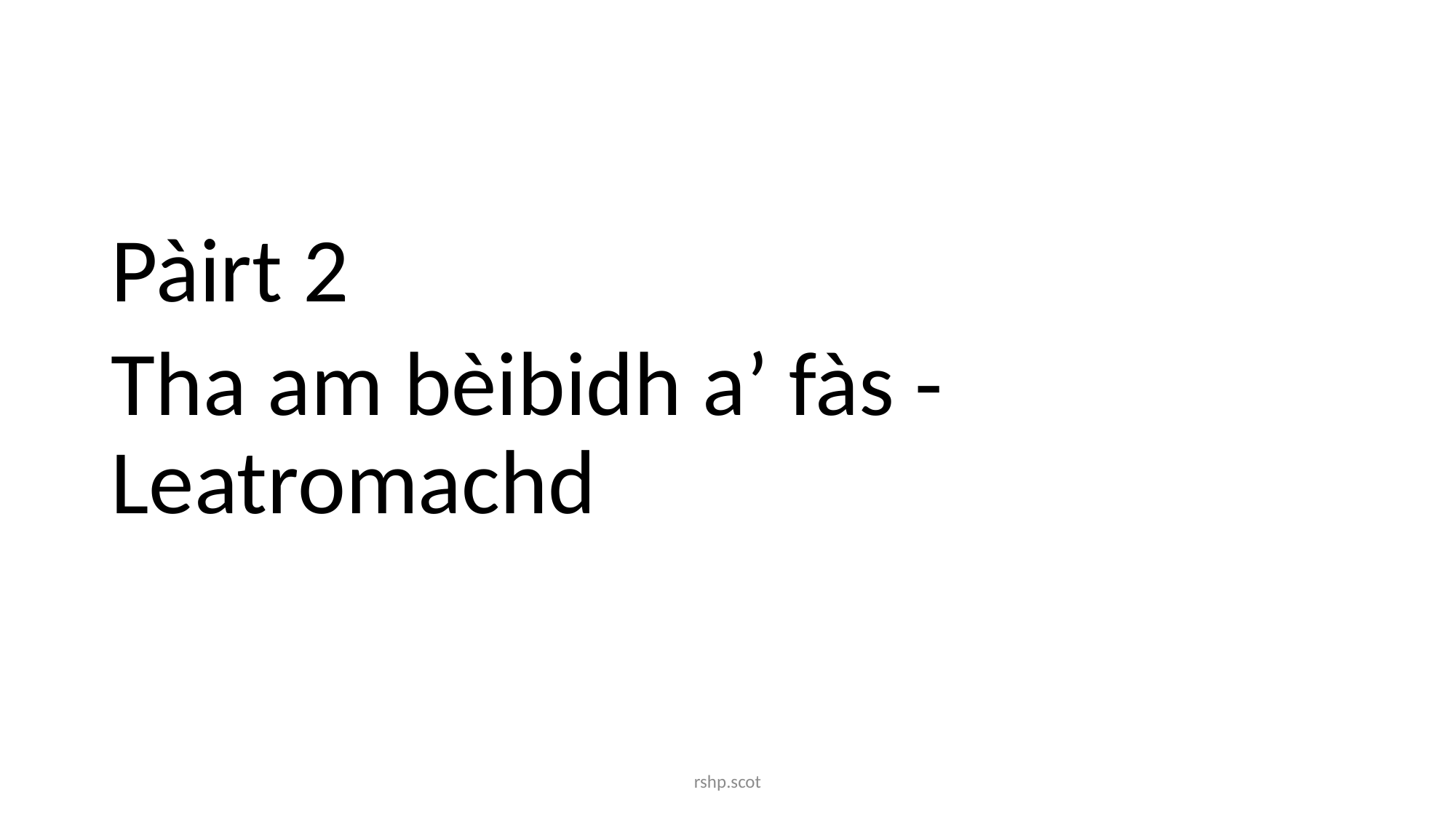

Pàirt 2
Tha am bèibidh a’ fàs - Leatromachd
rshp.scot